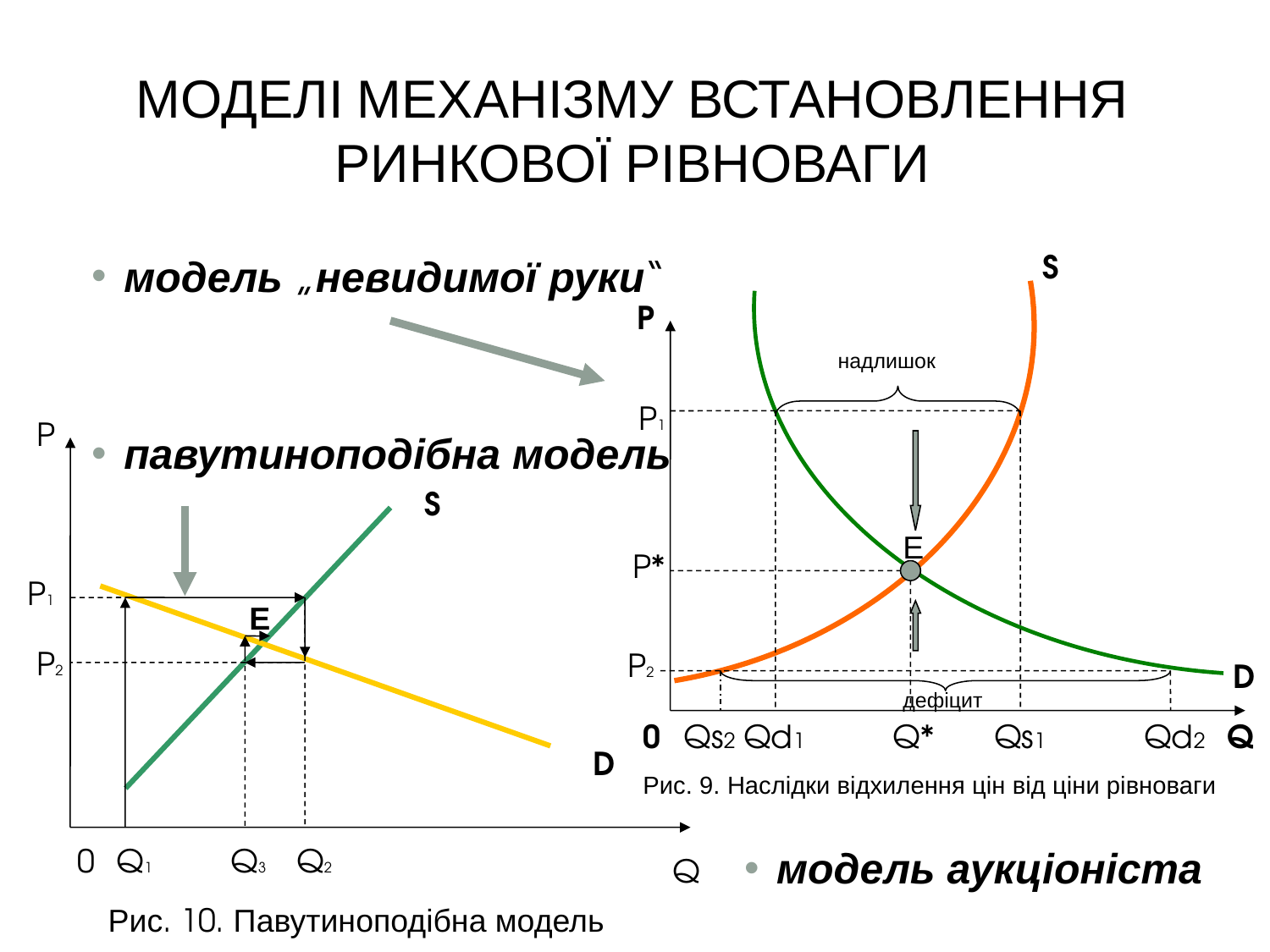

# моделі механізму встановлення ринкової рівноваги
S
модель „невидимої руки“

павутиноподібна модель

модель аукціоніста

P

надлишок
P1
P

S

Е
P*

P1

Е

P2
P2
D

дефіцит

0
Qs2
Qd1
Q*
Qs1
Qd2
Q
D
Рис. 9. Наслідки відхилення цін від ціни рівноваги

Q3
0
Q1
Q2
Q
Рис. 10. Павутиноподібна модель